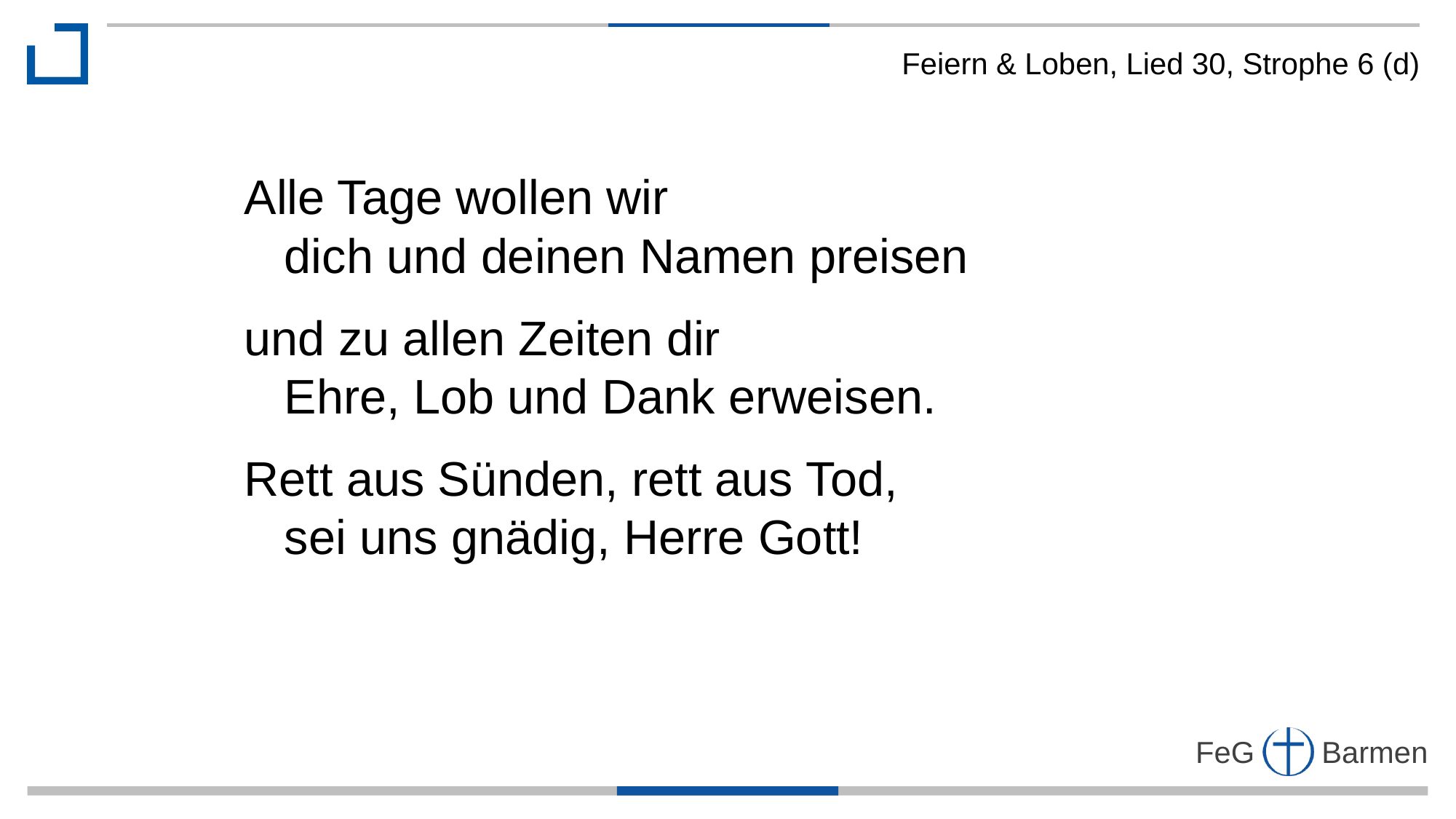

Feiern & Loben, Lied 30, Strophe 6 (d)
Alle Tage wollen wir
   dich und deinen Namen preisen
und zu allen Zeiten dir
   Ehre, Lob und Dank erweisen.
Rett aus Sünden, rett aus Tod,
   sei uns gnädig, Herre Gott!